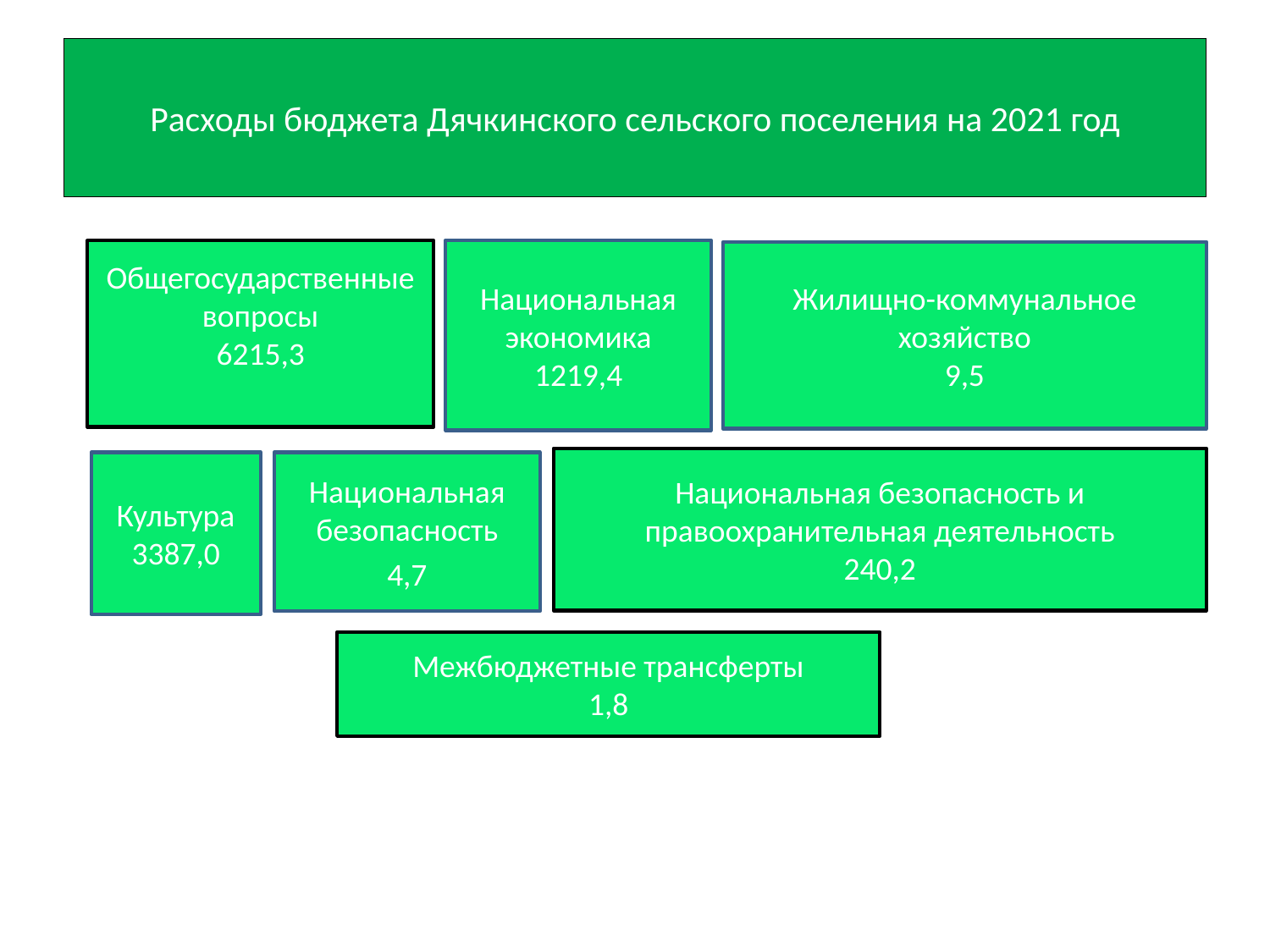

# Расходы бюджета Дячкинского сельского поселения на 2021 год
Национальная экономика
1219,4
Общегосударственные вопросы
6215,3

Жилищно-коммунальное хозяйство
9,5

Национальная безопасность и правоохранительная деятельность
240,2

Культура
3387,0
Национальная безопасность
4,7
Межбюджетные трансферты
1,8